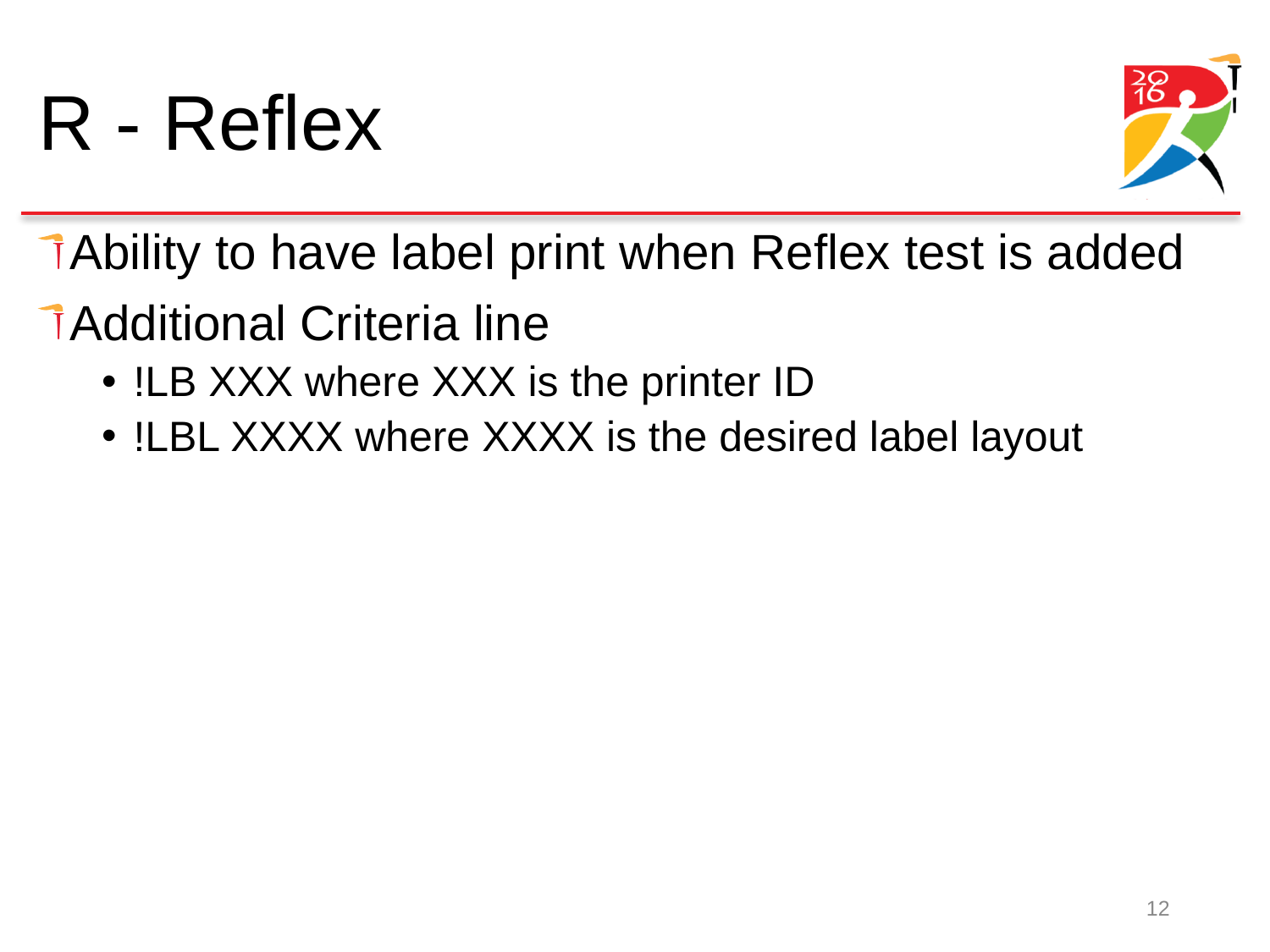

# R - Reflex
Ability to have label print when Reflex test is added
Additional Criteria line
!LB XXX where XXX is the printer ID
!LBL XXXX where XXXX is the desired label layout
12